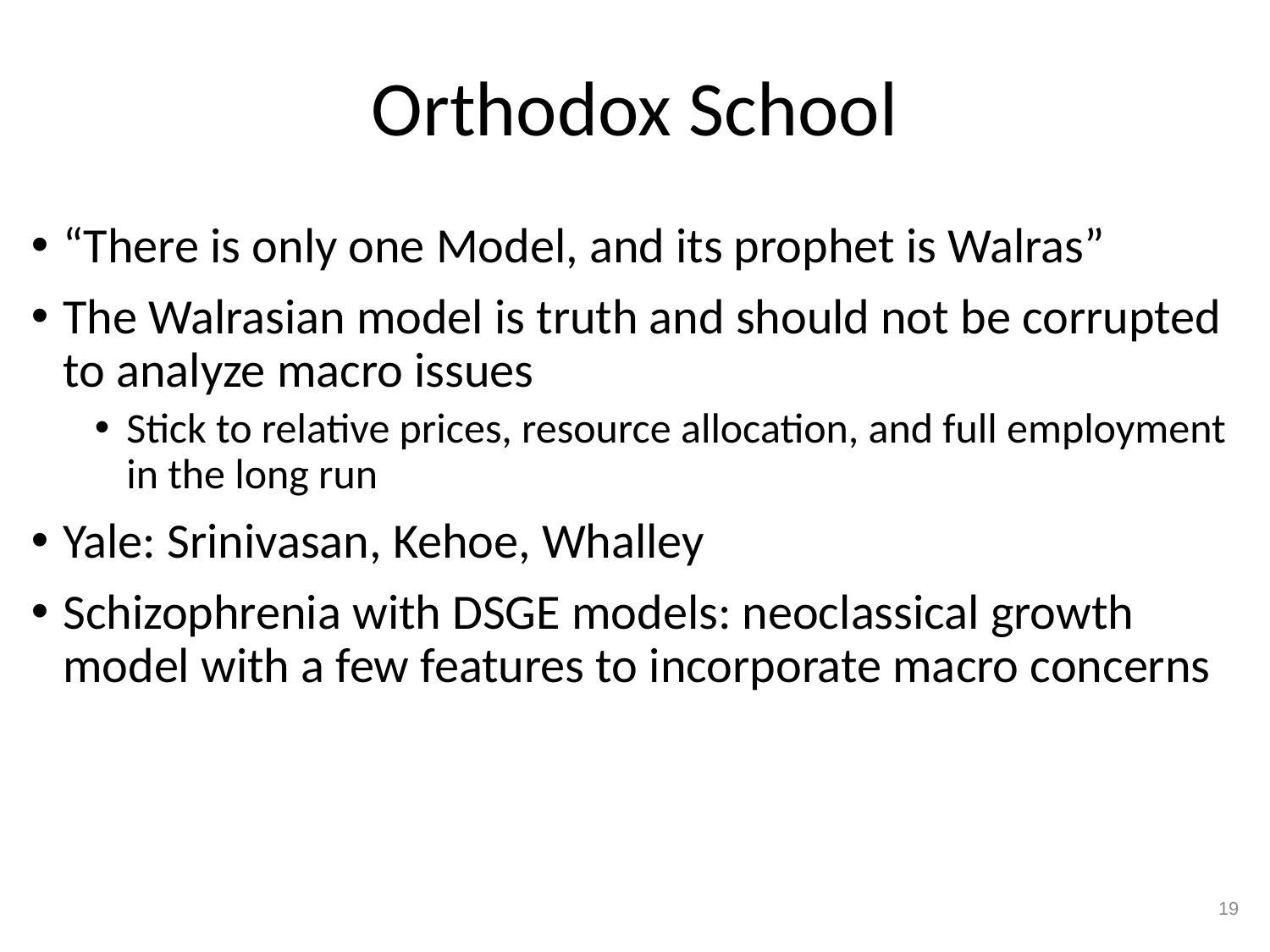

# Orthodox School
“There is only one Model, and its prophet is Walras”
The Walrasian model is truth and should not be corrupted to analyze macro issues
Stick to relative prices, resource allocation, and full employment in the long run
Yale: Srinivasan, Kehoe, Whalley
Schizophrenia with DSGE models: neoclassical growth model with a few features to incorporate macro concerns
19